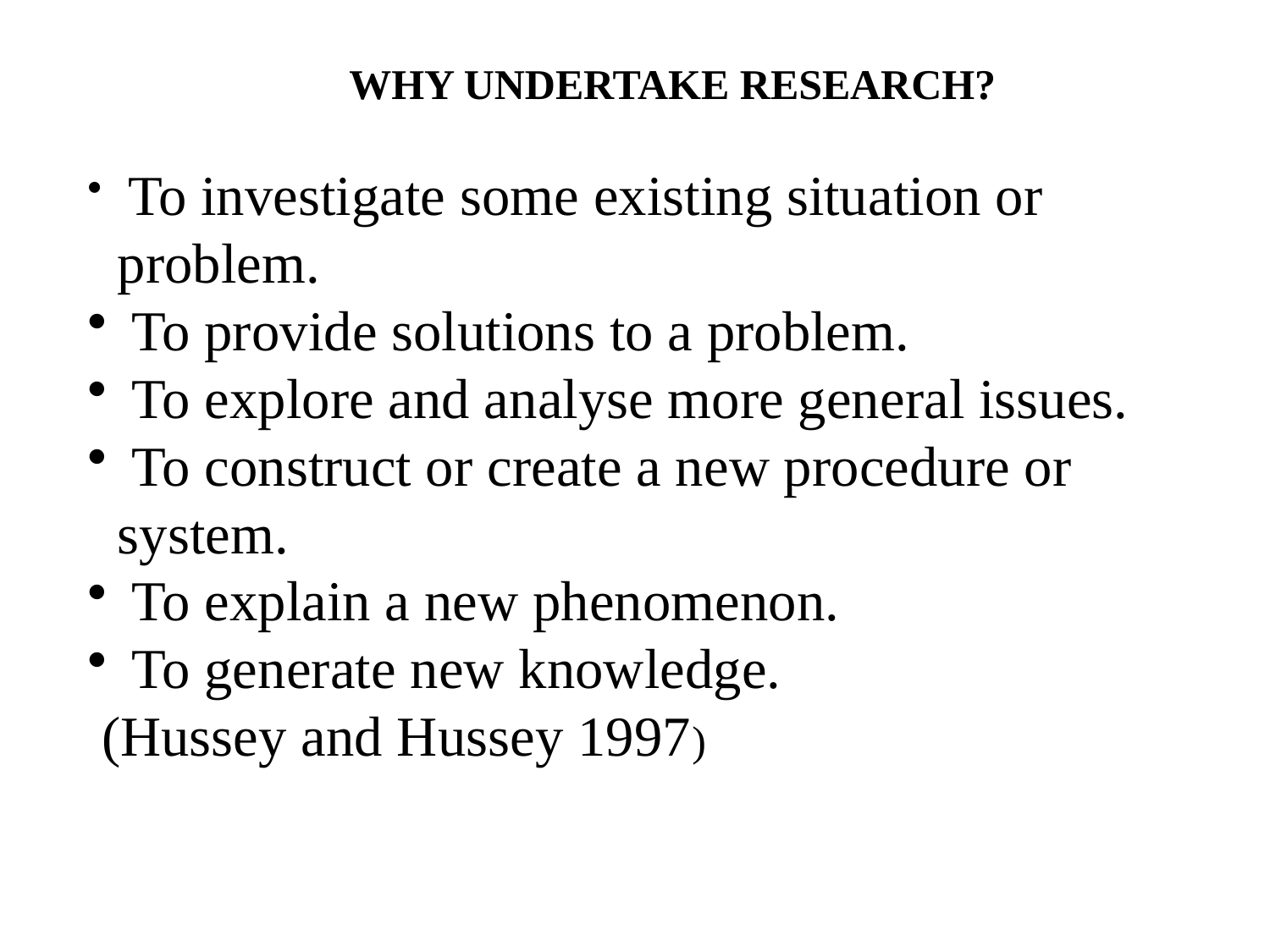

WHY UNDERTAKE RESEARCH?

 To investigate some existing situation or problem.
 To provide solutions to a problem.
 To explore and analyse more general issues.
 To construct or create a new procedure or system.
 To explain a new phenomenon.
 To generate new knowledge.
 (Hussey and Hussey 1997)